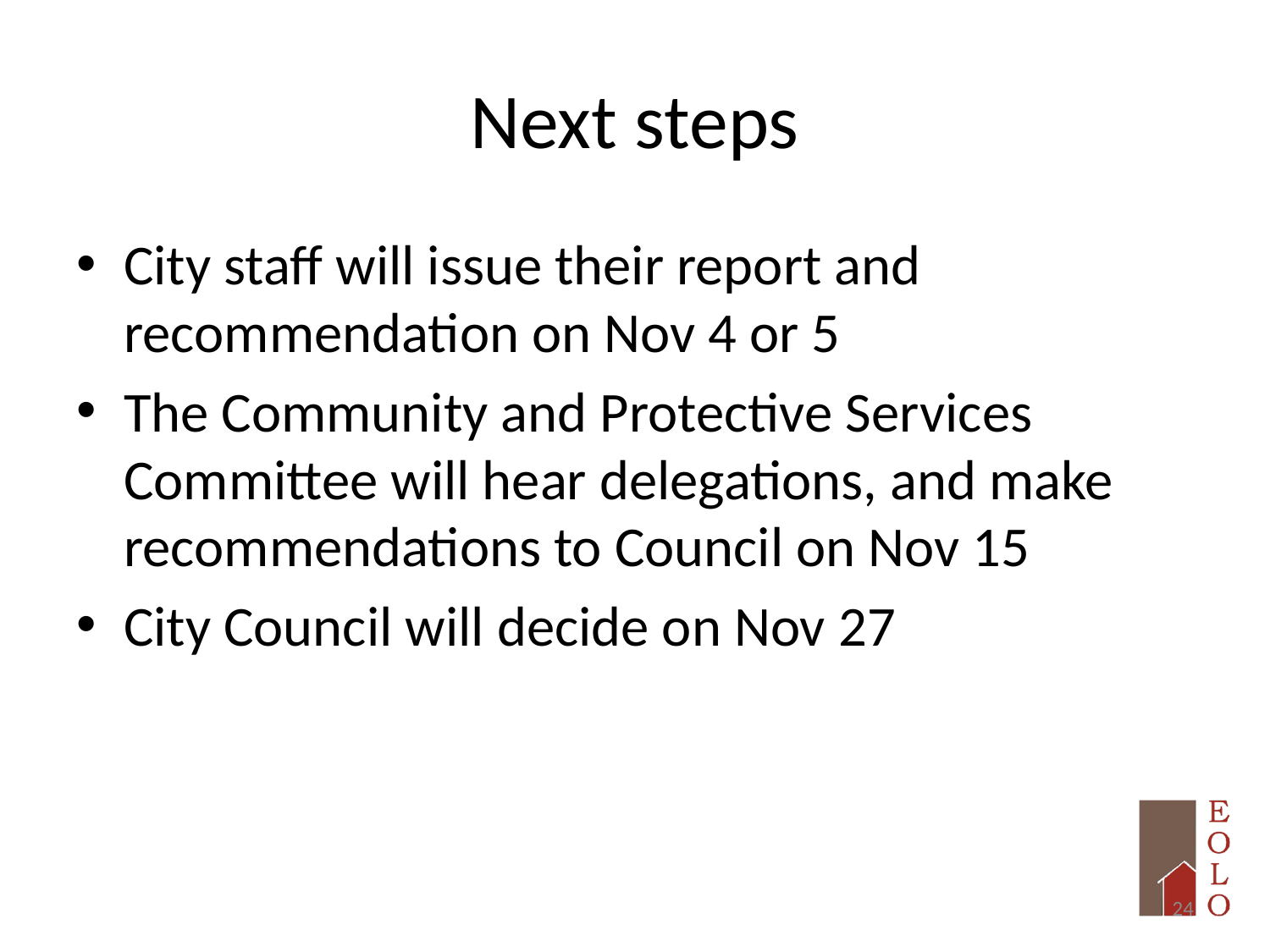

# Next steps
City staff will issue their report and recommendation on Nov 4 or 5
The Community and Protective Services Committee will hear delegations, and make recommendations to Council on Nov 15
City Council will decide on Nov 27

24